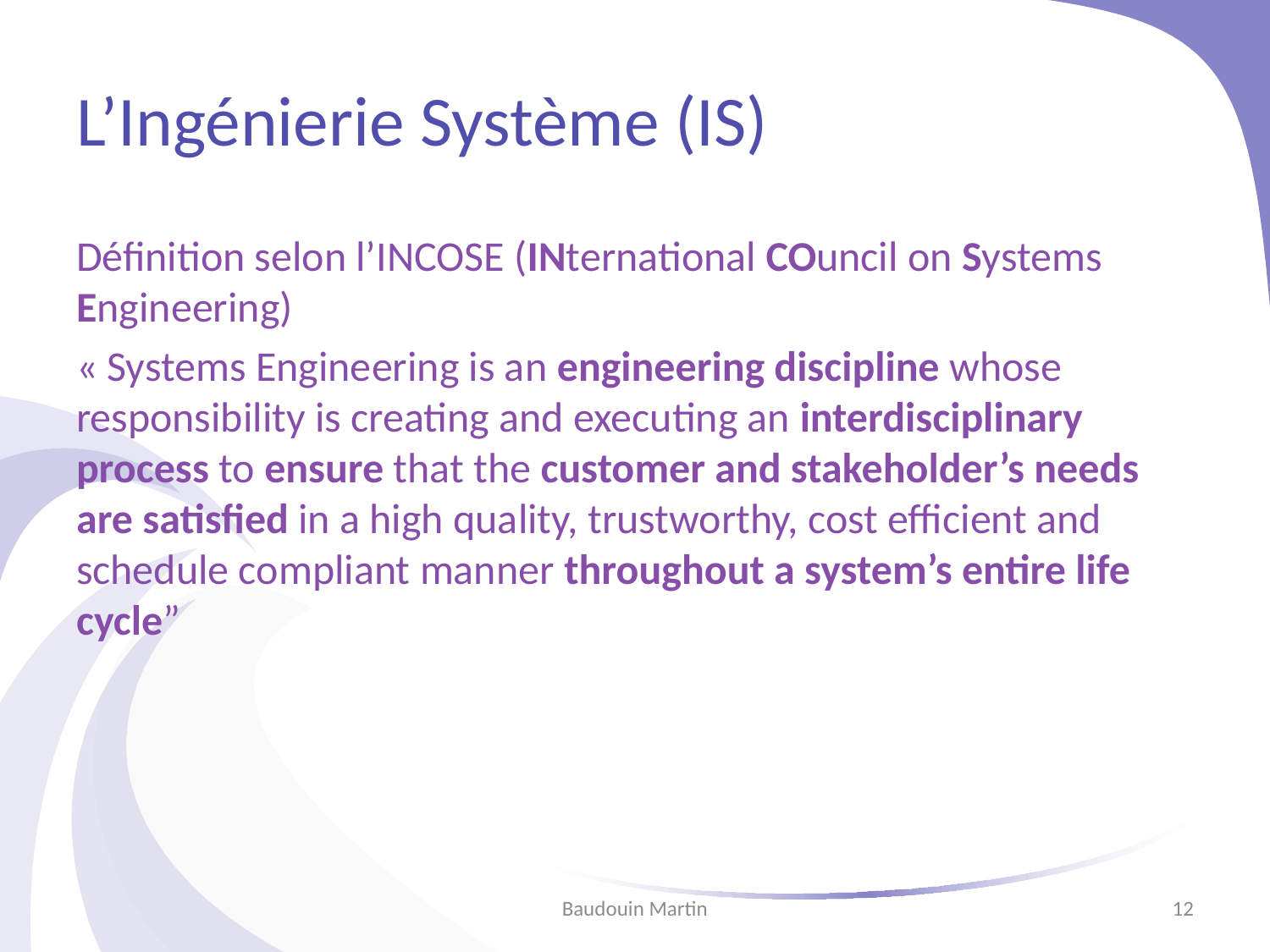

# L’Ingénierie Système (IS)
Définition selon l’INCOSE (INternational COuncil on Systems Engineering)
« Systems Engineering is an engineering discipline whose responsibility is creating and executing an interdisciplinary process to ensure that the customer and stakeholder’s needs are satisfied in a high quality, trustworthy, cost efficient and schedule compliant manner throughout a system’s entire life cycle”
Baudouin Martin
12